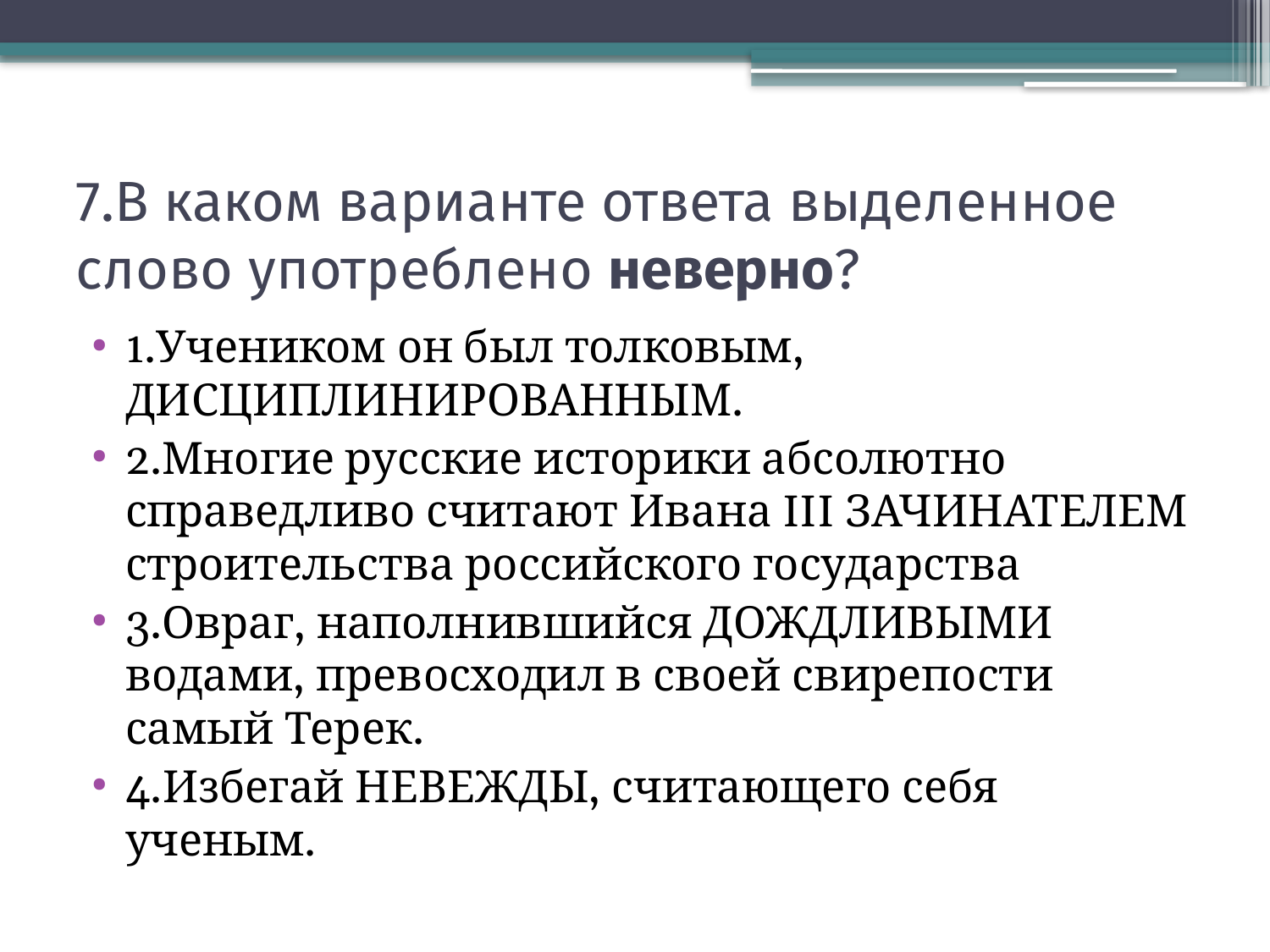

# 7.В каком варианте ответа выделенное слово употреблено неверно?
1.Учеником он был толковым, ДИСЦИПЛИНИРОВАННЫМ.
2.Многие русские историки абсолютно справедливо считают Ивана III ЗАЧИНАТЕЛЕМ строительства российского государства
3.Овраг, наполнившийся ДОЖДЛИВЫМИ водами, превосходил в своей свирепости самый Терек.
4.Избегай НЕВЕЖДЫ, считающего себя ученым.